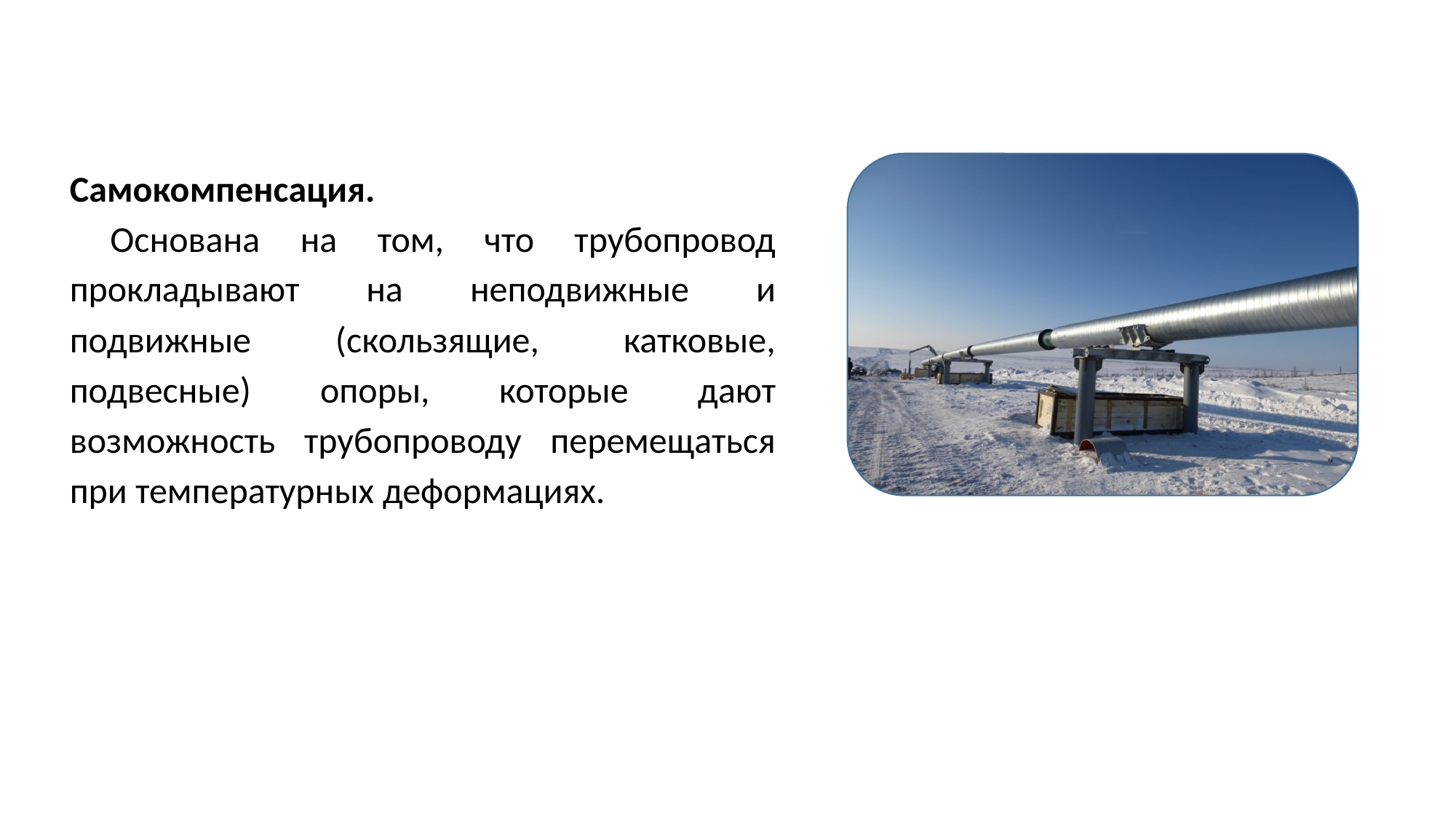

Самокомпенсация.
 Основана на том, что трубопровод прокладывают на неподвижные и подвижные (скользящие, катковые, подвесные) опоры, которые дают возможность трубопроводу перемещаться при температурных деформациях.